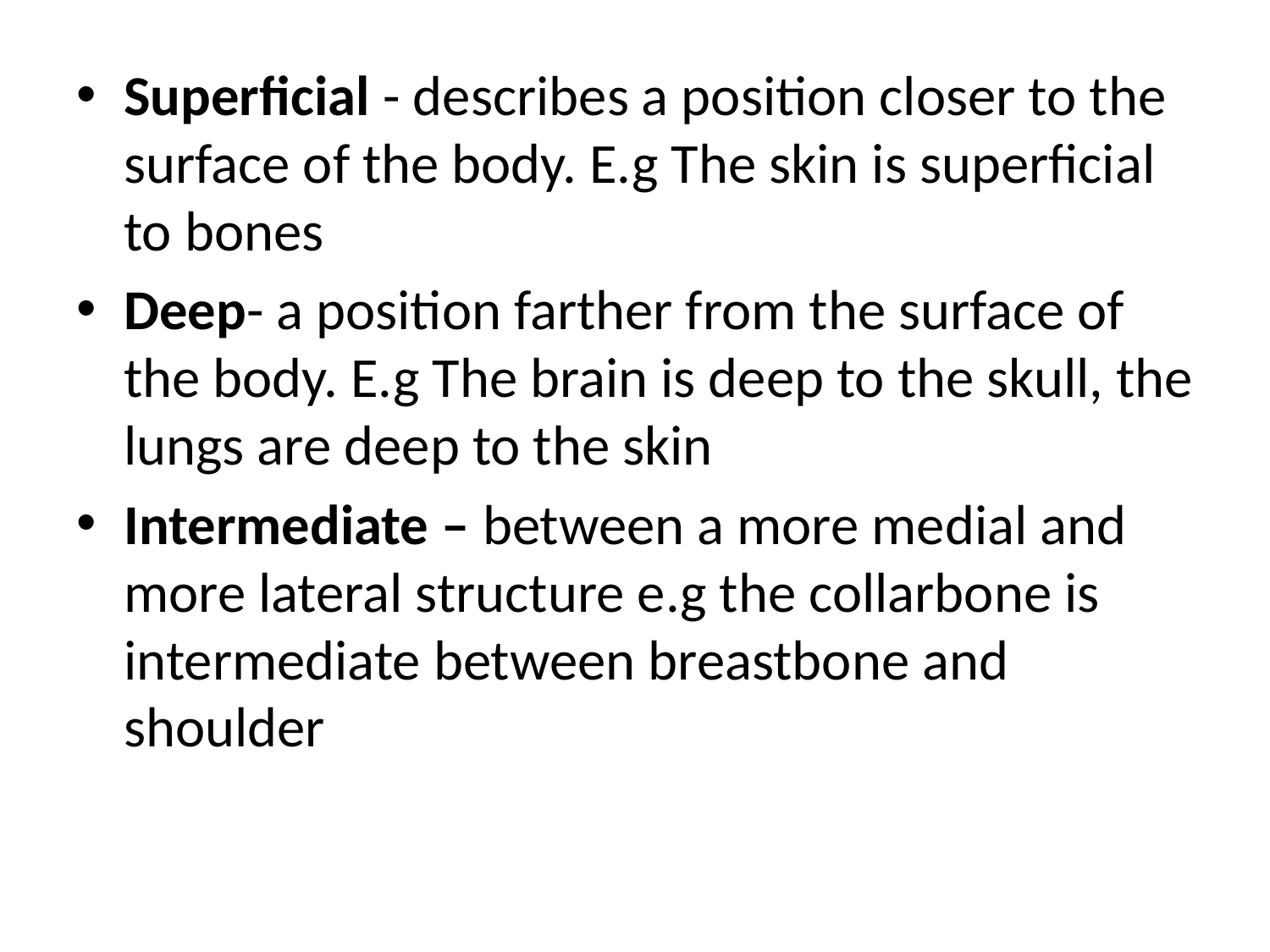

Superficial - describes a position closer to the surface of the body. E.g The skin is superficial to bones
Deep- a position farther from the surface of the body. E.g The brain is deep to the skull, the lungs are deep to the skin
Intermediate – between a more medial and more lateral structure e.g the collarbone is intermediate between breastbone and shoulder